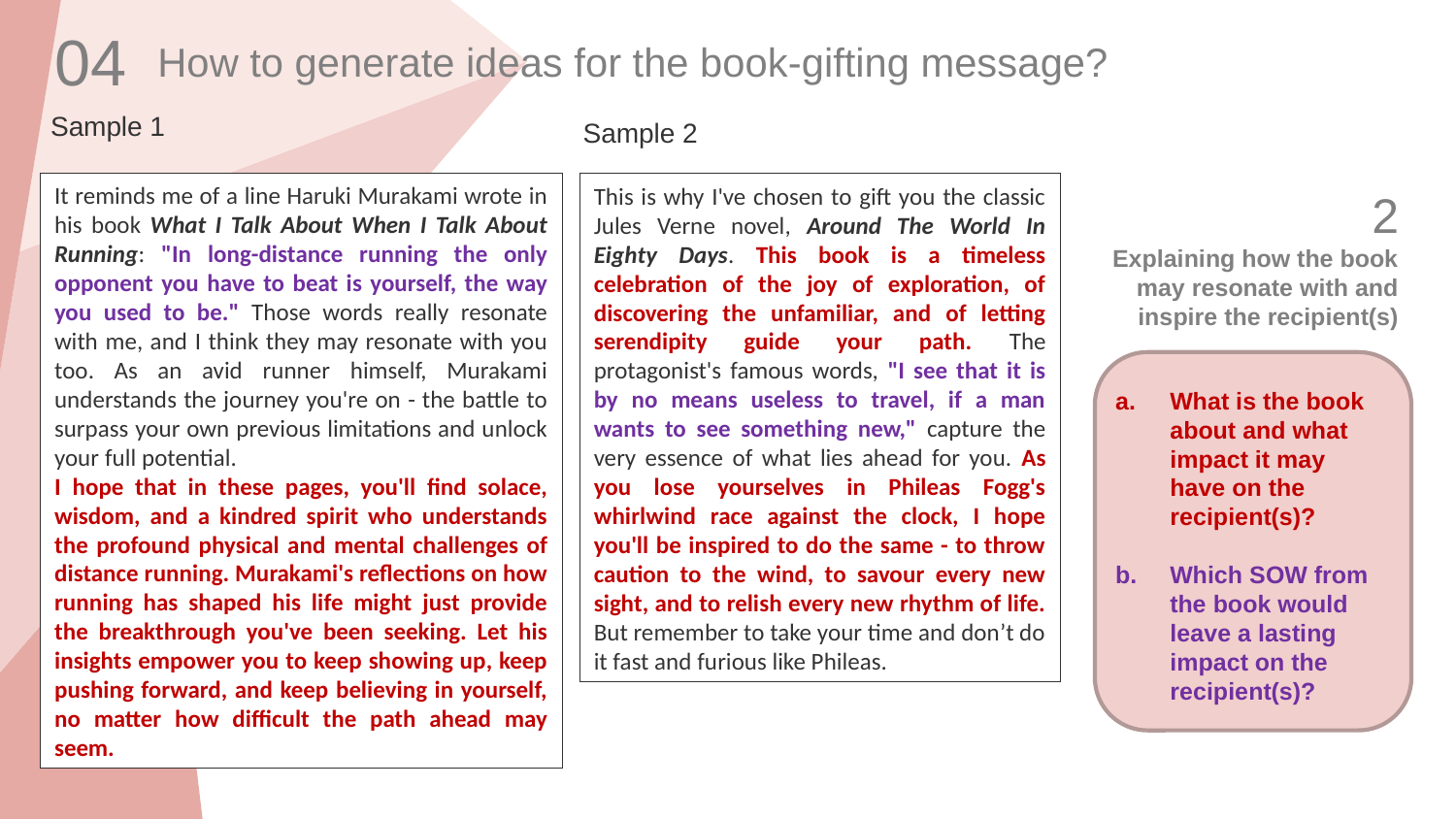

04
How to generate ideas for the book-gifting message?
Sample 1
Sample 2
It reminds me of a line Haruki Murakami wrote in his book What I Talk About When I Talk About Running: "In long-distance running the only opponent you have to beat is yourself, the way you used to be." Those words really resonate with me, and I think they may resonate with you too. As an avid runner himself, Murakami understands the journey you're on - the battle to surpass your own previous limitations and unlock your full potential.
I hope that in these pages, you'll find solace, wisdom, and a kindred spirit who understands the profound physical and mental challenges of distance running. Murakami's reflections on how running has shaped his life might just provide the breakthrough you've been seeking. Let his insights empower you to keep showing up, keep pushing forward, and keep believing in yourself, no matter how difficult the path ahead may seem.
This is why I've chosen to gift you the classic Jules Verne novel, Around The World In Eighty Days. This book is a timeless celebration of the joy of exploration, of discovering the unfamiliar, and of letting serendipity guide your path. The protagonist's famous words, "I see that it is by no means useless to travel, if a man wants to see something new," capture the very essence of what lies ahead for you. As you lose yourselves in Phileas Fogg's whirlwind race against the clock, I hope you'll be inspired to do the same - to throw caution to the wind, to savour every new sight, and to relish every new rhythm of life. But remember to take your time and don’t do it fast and furious like Phileas.
 2
Explaining how the book may resonate with and inspire the recipient(s)

What is the book about and what impact it may have on the recipient(s)?

Which SOW from the book would leave a lasting impact on the recipient(s)?